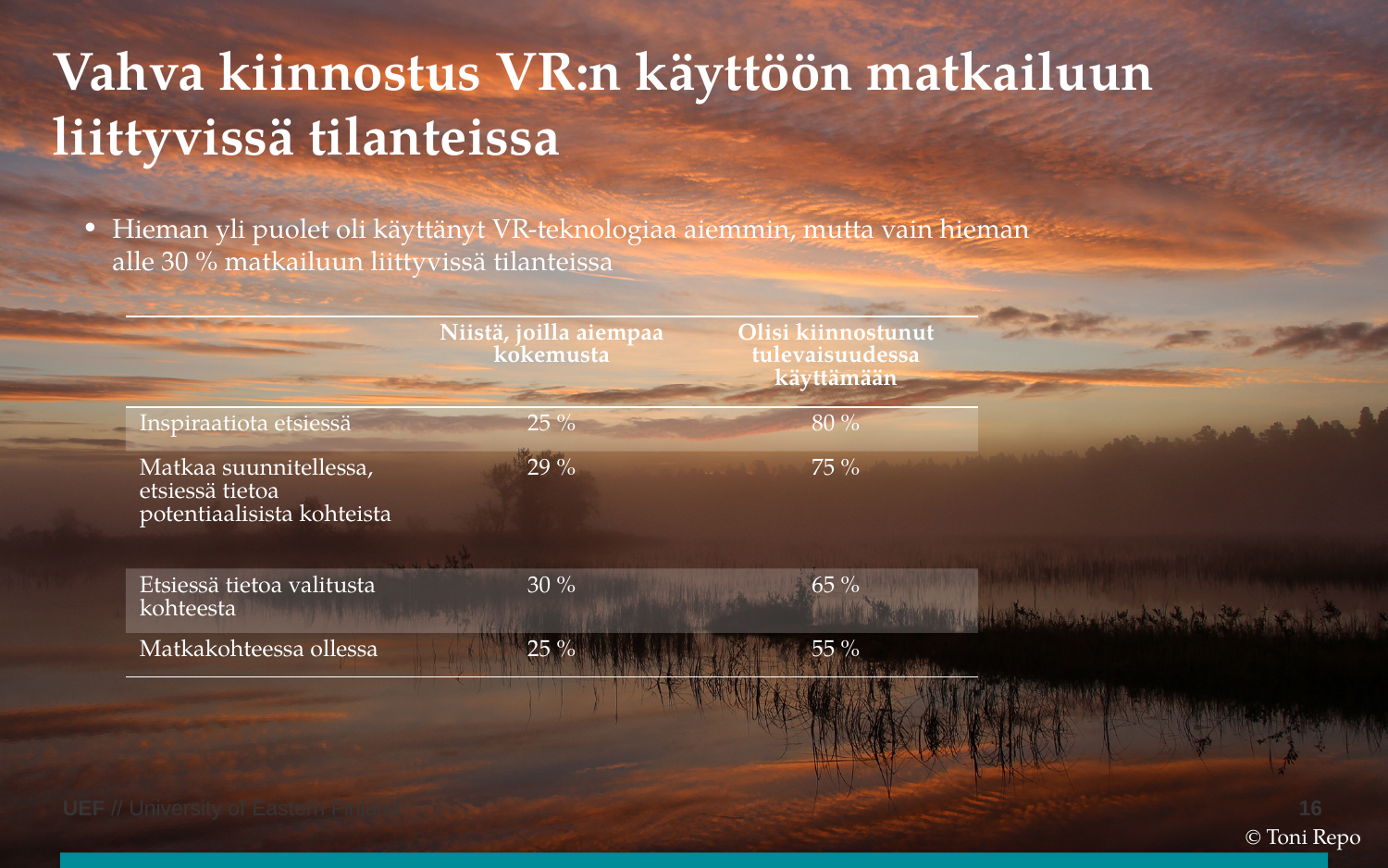

# Vahva kiinnostus VR:n käyttöön matkailuun liittyvissä tilanteissa
Hieman yli puolet oli käyttänyt VR-teknologiaa aiemmin, mutta vain hieman alle 30 % matkailuun liittyvissä tilanteissa
|  | Niistä, joilla aiempaa kokemusta | Olisi kiinnostunut tulevaisuudessa käyttämään |
| --- | --- | --- |
| Inspiraatiota etsiessä | 25 % | 80 % |
| Matkaa suunnitellessa, etsiessä tietoa potentiaalisista kohteista | 29 % | 75 % |
| Etsiessä tietoa valitusta kohteesta | 30 % | 65 % |
| Matkakohteessa ollessa | 25 % | 55 % |
16
© Toni Repo